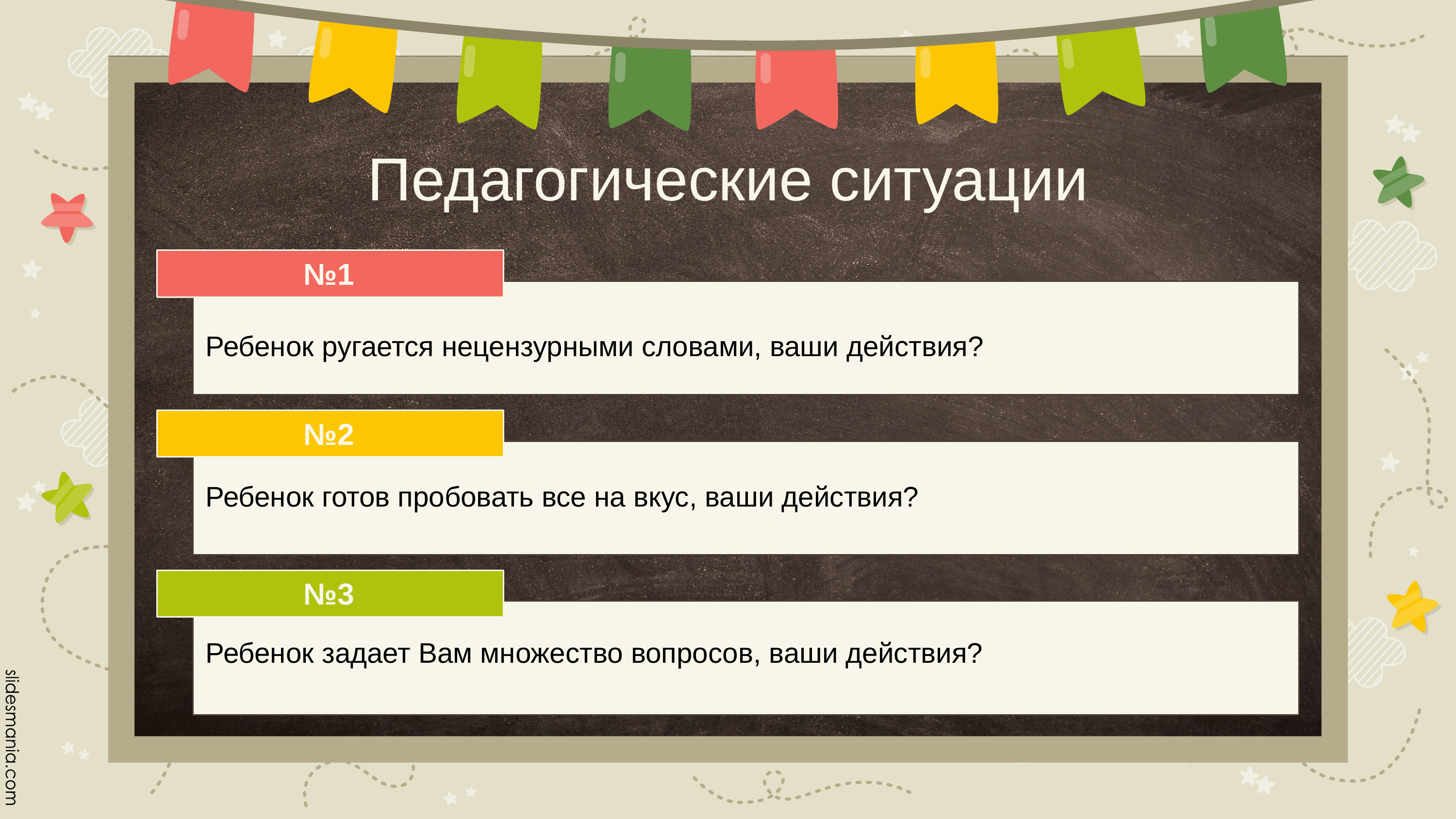

# Педагогические ситуации
№1
Ребенок ругается нецензурными словами, ваши действия?
№2
Ребенок готов пробовать все на вкус, ваши действия?
№3
Ребенок задает Вам множество вопросов, ваши действия?